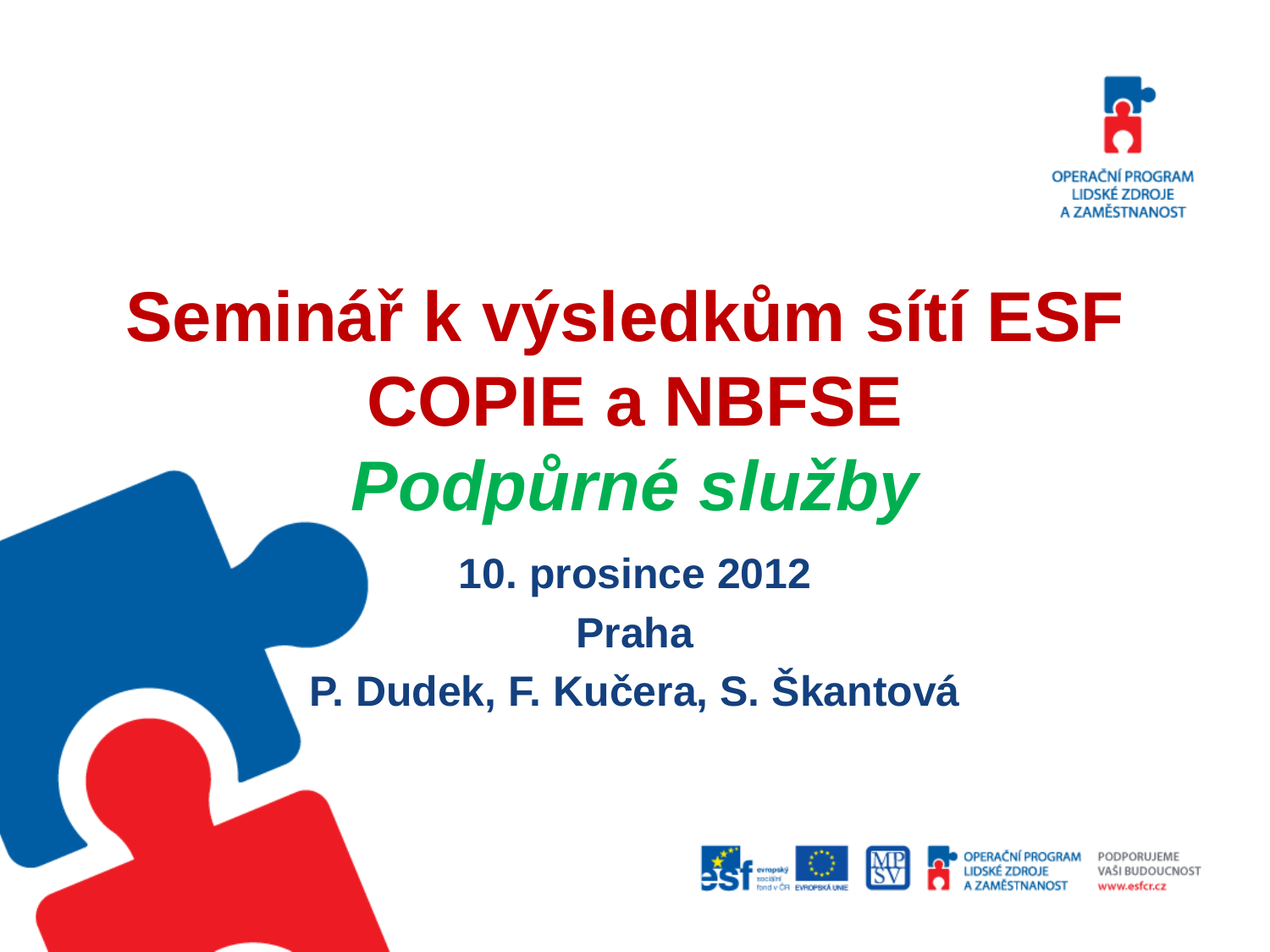

# Seminář k výsledkům sítí ESF COPIE a NBFSE Podpůrné služby
10. prosince 2012
Praha
P. Dudek, F. Kučera, S. Škantová